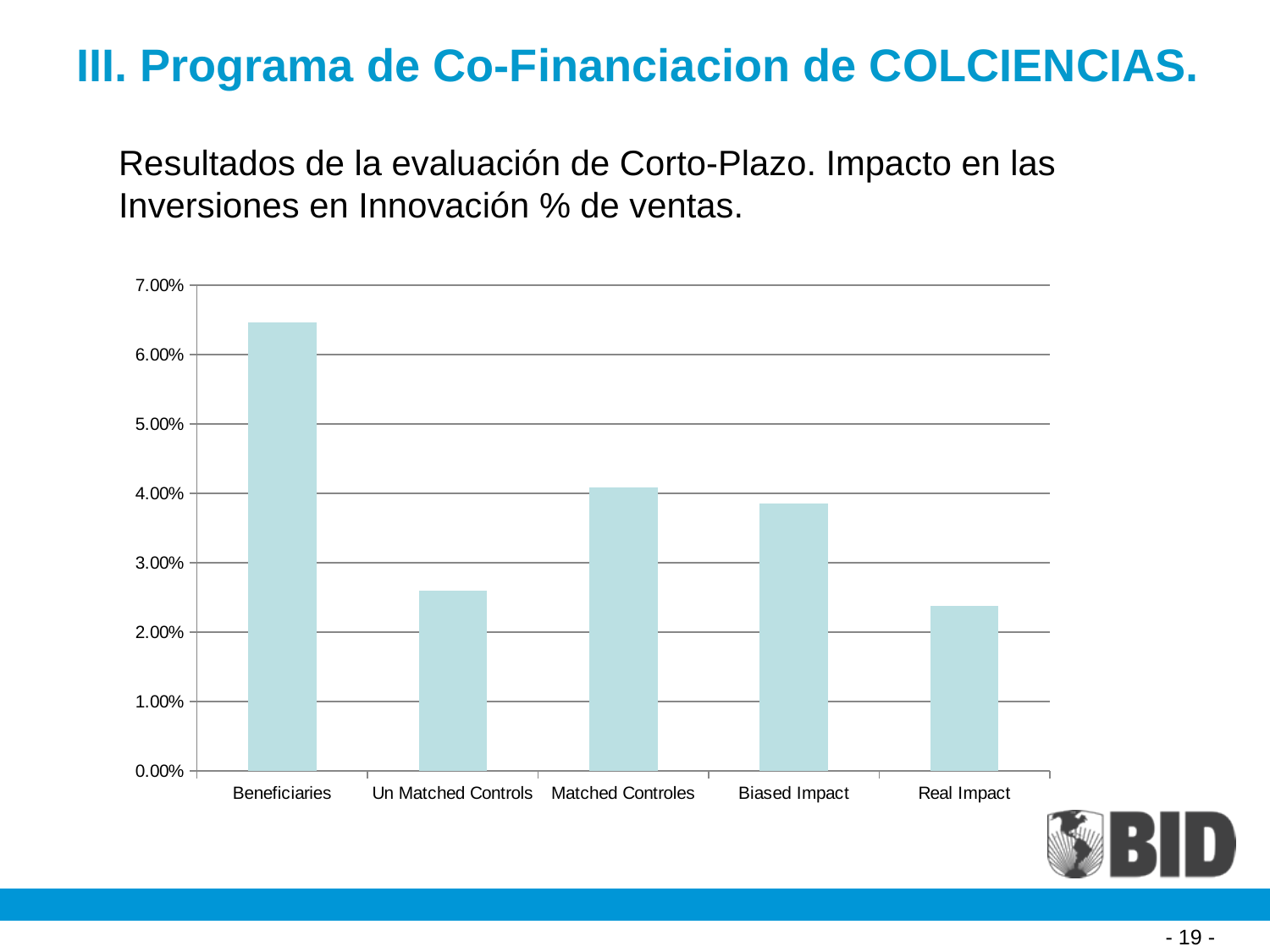

# III. Programa de Co-Financiacion de COLCIENCIAS.

	Resultados de la evaluación de Corto-Plazo. Impacto en las Inversiones en Innovación % de ventas.

### Chart

| Category |  |
|---|---|
| Beneficiaries | 0.06470000000000013 |
| Un Matched Controls | 0.026000000000000016 |
| Matched Controles | 0.04090000000000001 |
| Biased Impact | 0.038600000000000016 |
| Real Impact | 0.023800000000000012 |

- 19 -